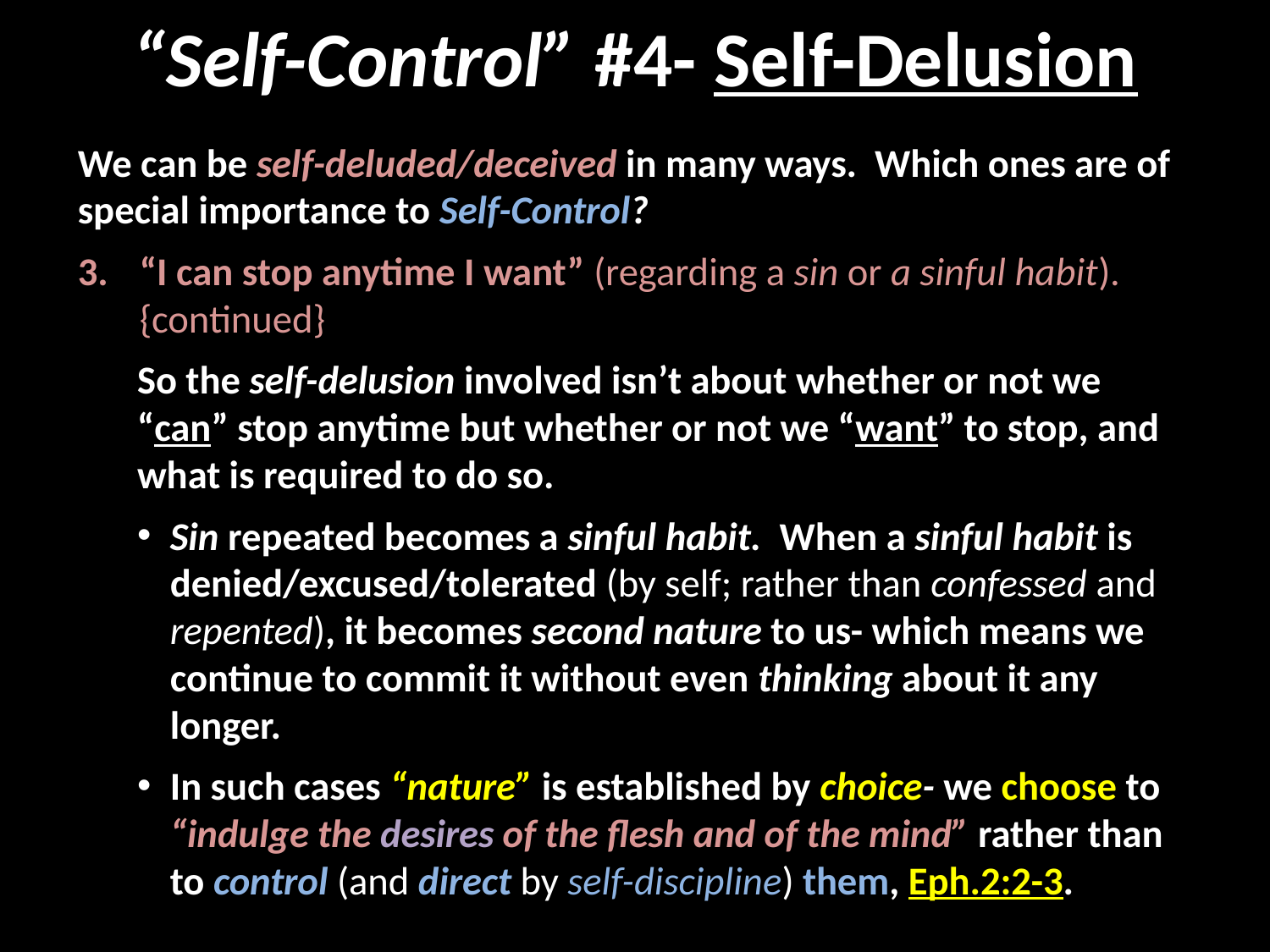

# “Self-Control” #4- Self-Delusion
We can be self-deluded/deceived in many ways.  Which ones are of special importance to Self-Control?
“I can stop anytime I want” (regarding a sin or a sinful habit).  {continued}
So the self-delusion involved isn’t about whether or not we “can” stop anytime but whether or not we “want” to stop, and what is required to do so.
Sin repeated becomes a sinful habit.  When a sinful habit is denied/excused/tolerated (by self; rather than confessed and repented), it becomes second nature to us- which means we continue to commit it without even thinking about it any longer.
In such cases “nature” is established by choice- we choose to “indulge the desires of the flesh and of the mind” rather than to control (and direct by self-discipline) them, Eph.2:2-3.